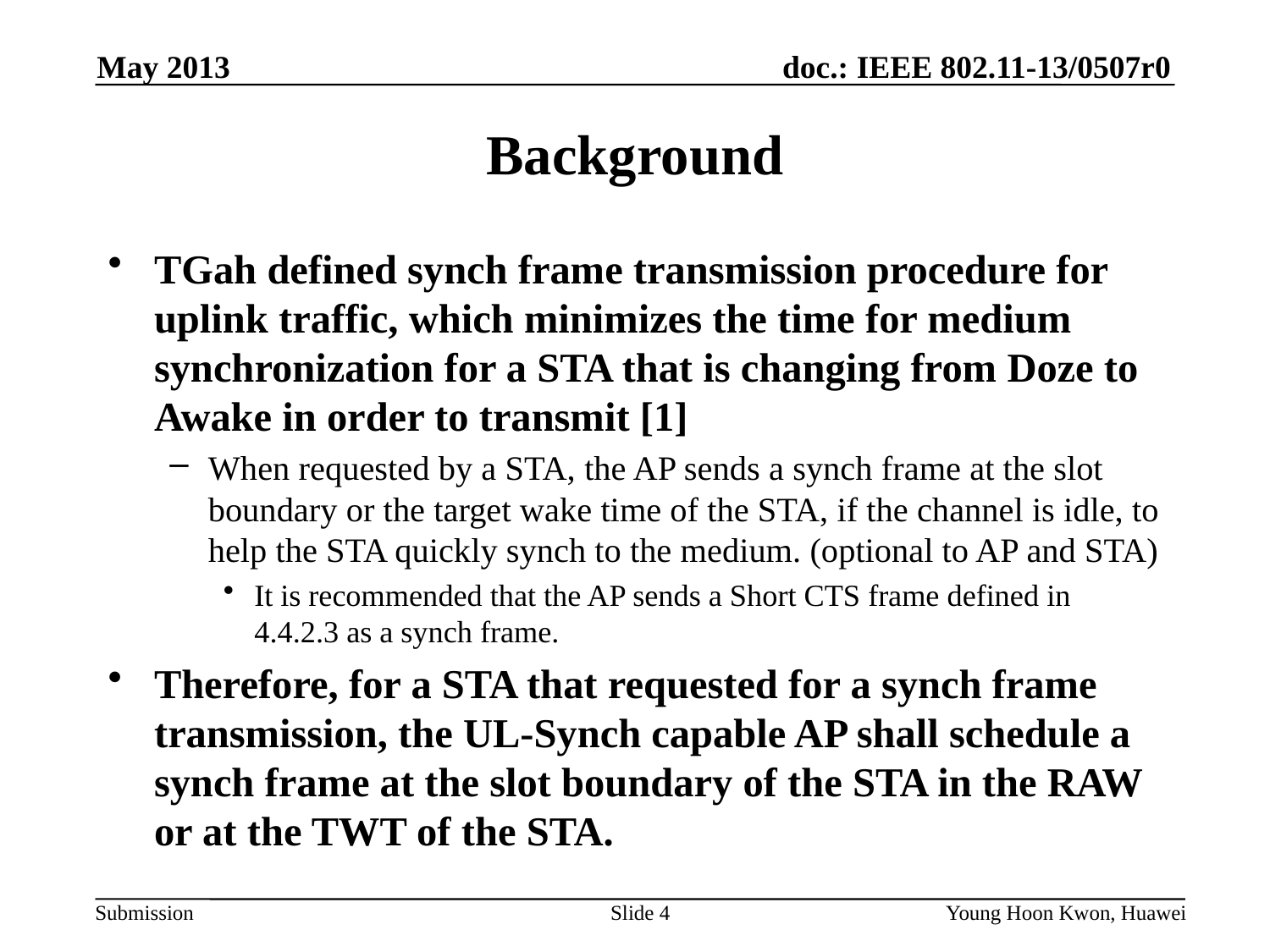

May 2013
# Background
TGah defined synch frame transmission procedure for uplink traffic, which minimizes the time for medium synchronization for a STA that is changing from Doze to Awake in order to transmit [1]
When requested by a STA, the AP sends a synch frame at the slot boundary or the target wake time of the STA, if the channel is idle, to help the STA quickly synch to the medium. (optional to AP and STA)
It is recommended that the AP sends a Short CTS frame defined in 4.4.2.3 as a synch frame.
Therefore, for a STA that requested for a synch frame transmission, the UL-Synch capable AP shall schedule a synch frame at the slot boundary of the STA in the RAW or at the TWT of the STA.

Slide 4
Young Hoon Kwon, Huawei